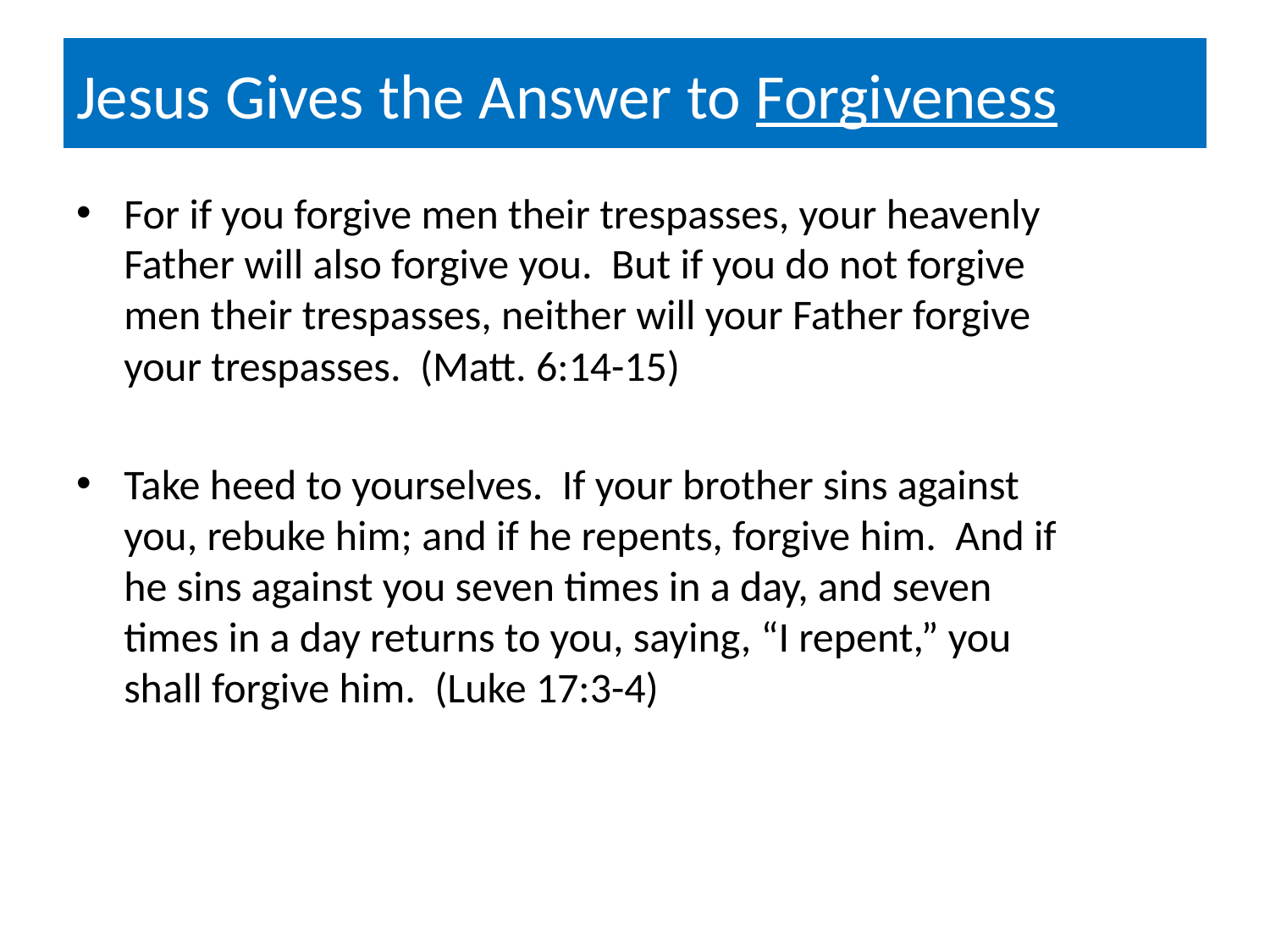

# Jesus Gives the Answer to Forgiveness
For if you forgive men their trespasses, your heavenly Father will also forgive you.  But if you do not forgive men their trespasses, neither will your Father forgive your trespasses.  (Matt. 6:14-15)

Take heed to yourselves.  If your brother sins against you, rebuke him; and if he repents, forgive him.  And if he sins against you seven times in a day, and seven times in a day returns to you, saying, “I repent,” you shall forgive him.  (Luke 17:3-4)